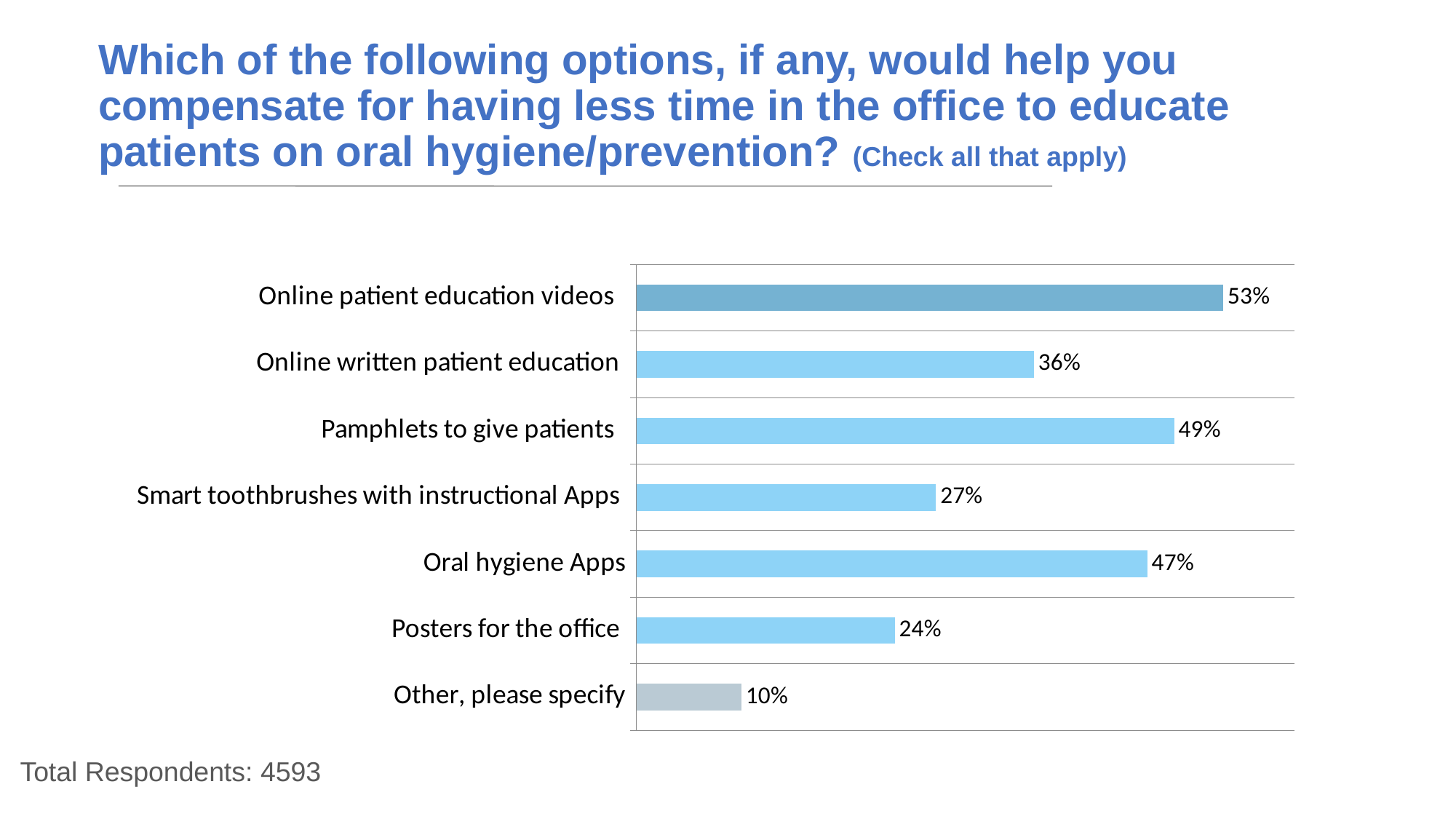

# Which of the following options, if any, would help you compensate for having less time in the office to educate patients on oral hygiene/prevention? (Check all that apply)

### Chart

| Category | Total |
|---|---|
| Online patient education videos   | 0.5349 |
| Online written patient education  | 0.3623 |
| Pamphlets to give patients   | 0.4901 |
| Smart toothbrushes with instructional Apps  | 0.273 |
| Oral hygiene Apps | 0.4657 |
| Posters for the office  | 0.2354 |
| Other, please specify | 0.0956 |
Total Respondents: 4593